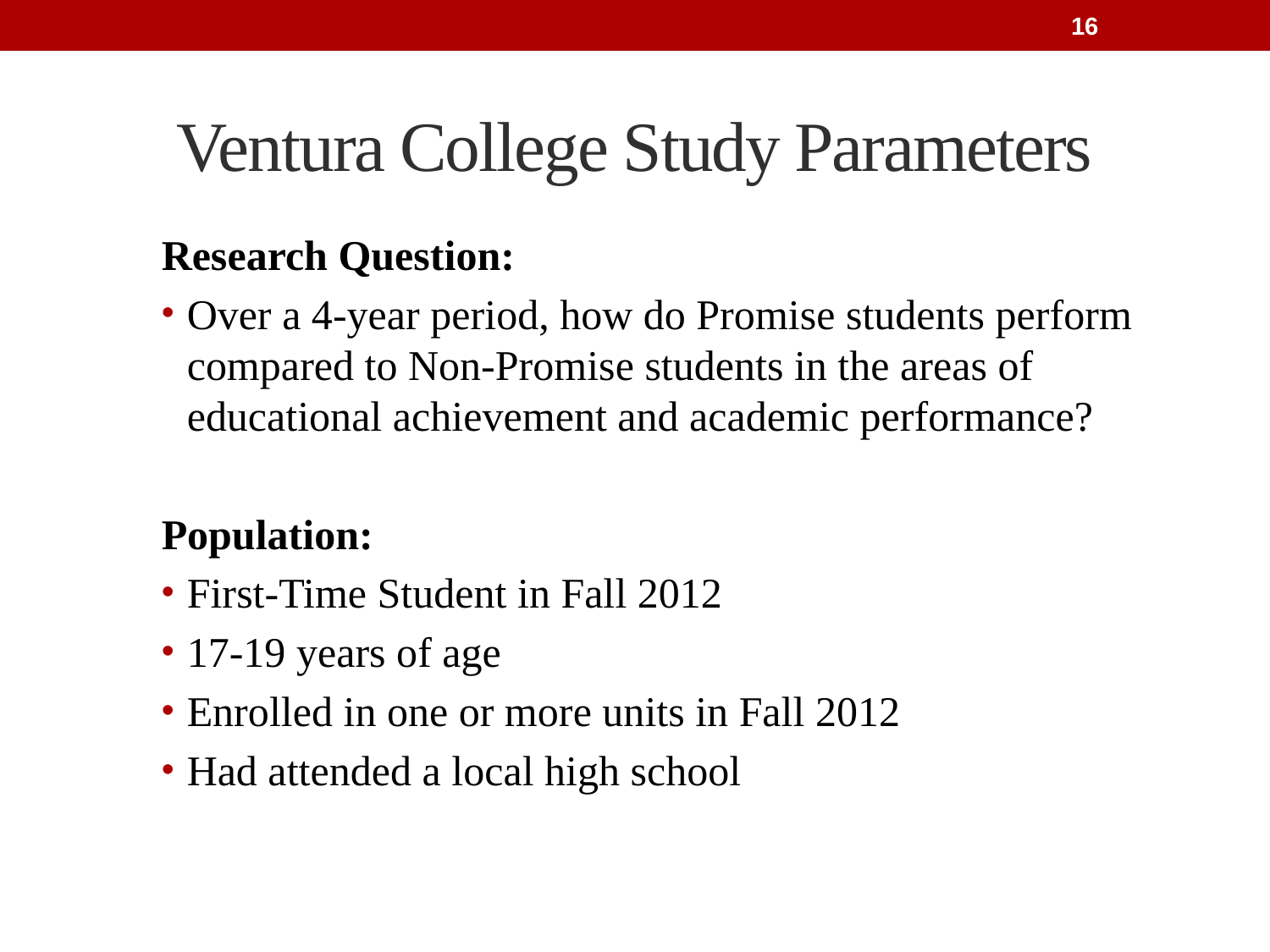

16
# Ventura College Study Parameters
Research Question:
Over a 4-year period, how do Promise students perform compared to Non-Promise students in the areas of educational achievement and academic performance?

Population:
First-Time Student in Fall 2012
17-19 years of age
Enrolled in one or more units in Fall 2012
Had attended a local high school